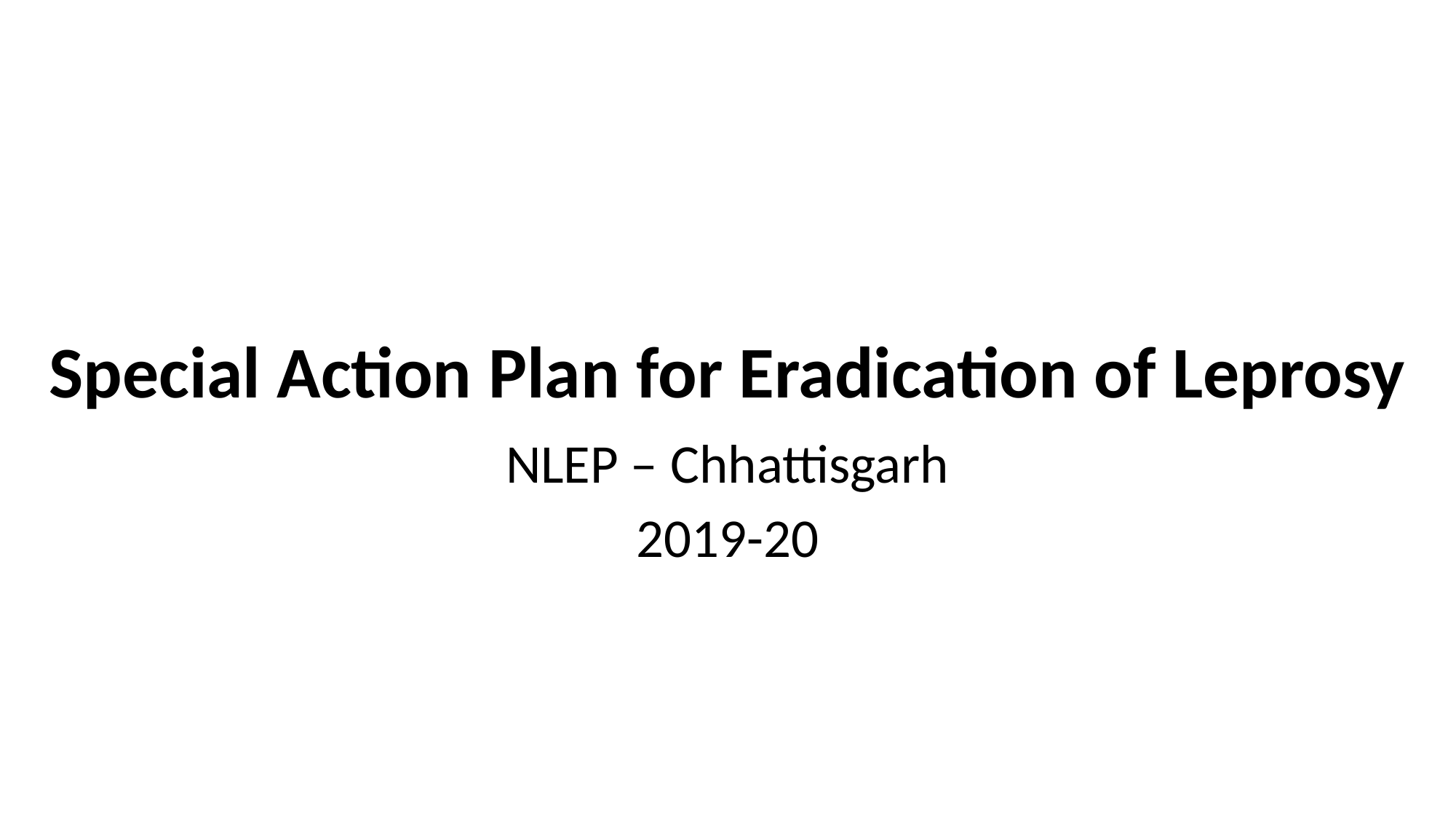

# Special Action Plan for Eradication of Leprosy
NLEP – Chhattisgarh
2019-20